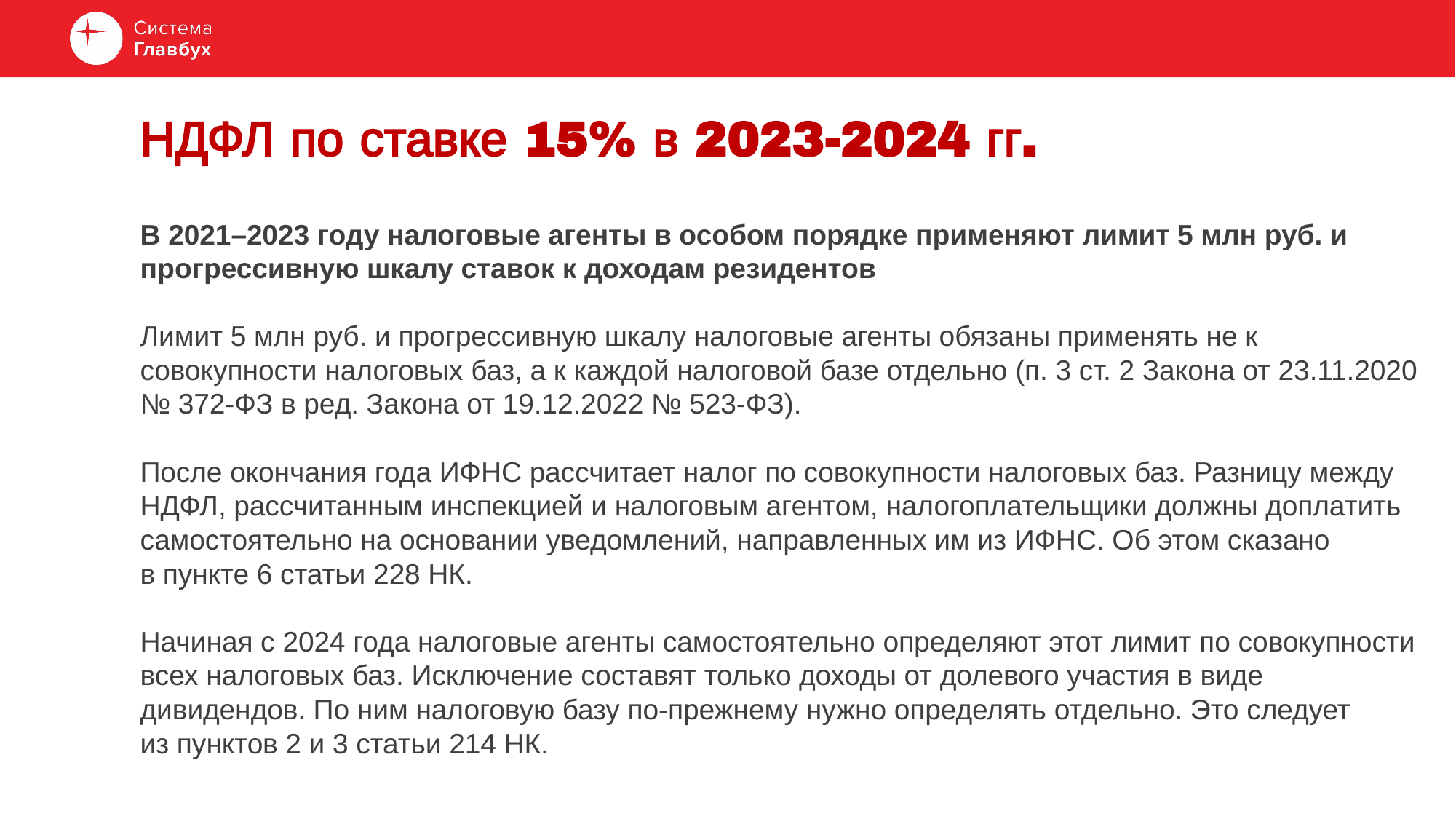

# НДФЛ по ставке 15% в 2023-2024 гг.
В 2021–2023 году налоговые агенты в особом порядке применяют лимит 5 млн руб. и прогрессивную шкалу ставок к доходам резидентов

Лимит 5 млн руб. и прогрессивную шкалу налоговые агенты обязаны применять не к совокупности налоговых баз, а к каждой налоговой базе отдельно (п. 3 ст. 2 Закона от 23.11.2020 № 372-ФЗ в ред. Закона от 19.12.2022 № 523-ФЗ).

После окончания года ИФНС рассчитает налог по совокупности налоговых баз. Разницу между НДФЛ, рассчитанным инспекцией и налоговым агентом, налогоплательщики должны доплатить самостоятельно на основании уведомлений, направленных им из ИФНС. Об этом сказано в пункте 6 статьи 228 НК.

Начиная с 2024 года налоговые агенты самостоятельно определяют этот лимит по совокупности всех налоговых баз. Исключение составят только доходы от долевого участия в виде дивидендов. По ним налоговую базу по-прежнему нужно определять отдельно. Это следует из пунктов 2 и 3 статьи 214 НК.